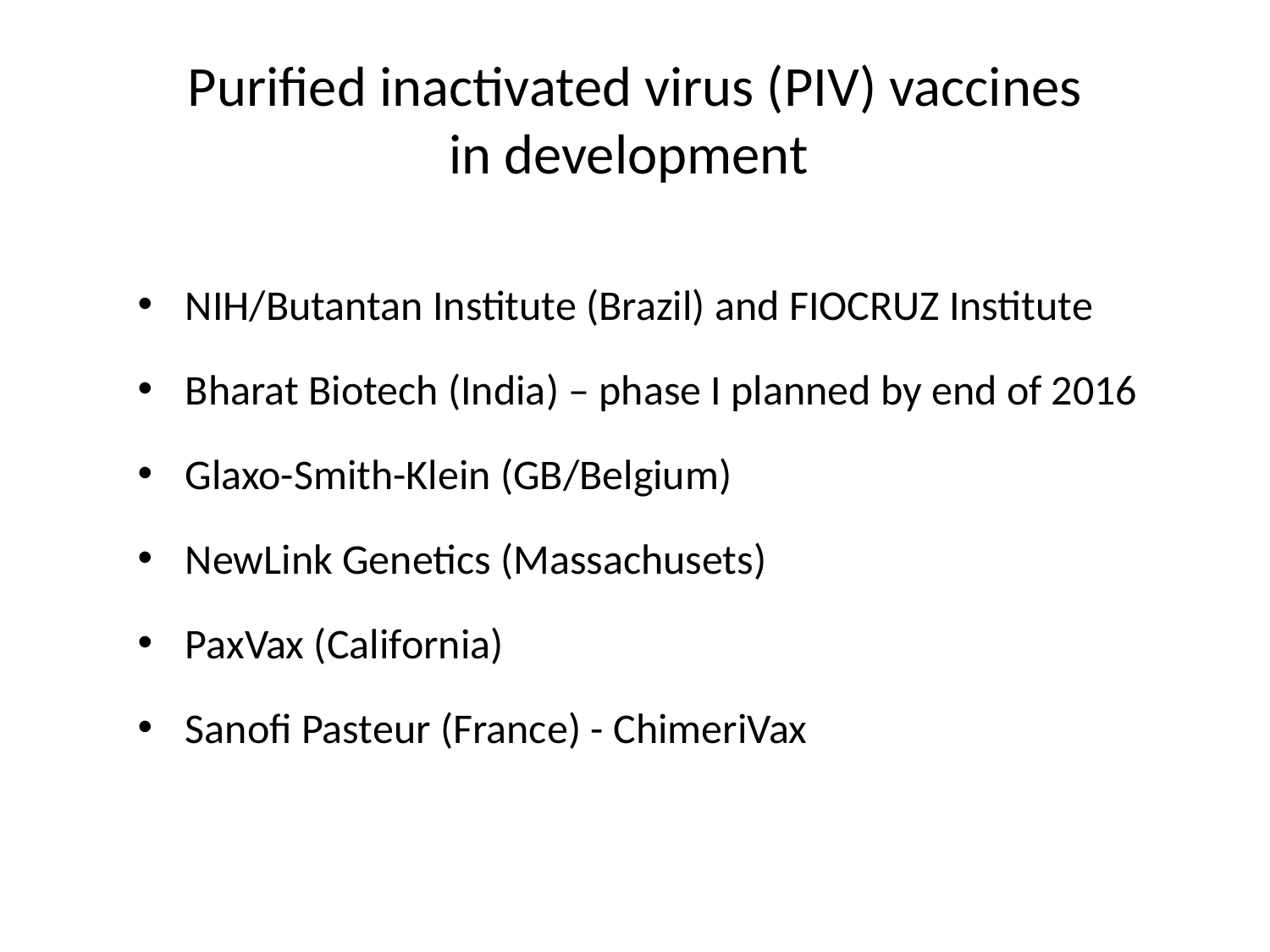

# Purified inactivated virus (PIV) vaccines in development
NIH/Butantan Institute (Brazil) and FIOCRUZ Institute
Bharat Biotech (India) – phase I planned by end of 2016
Glaxo-Smith-Klein (GB/Belgium)
NewLink Genetics (Massachusets)
PaxVax (California)
Sanofi Pasteur (France) - ChimeriVax